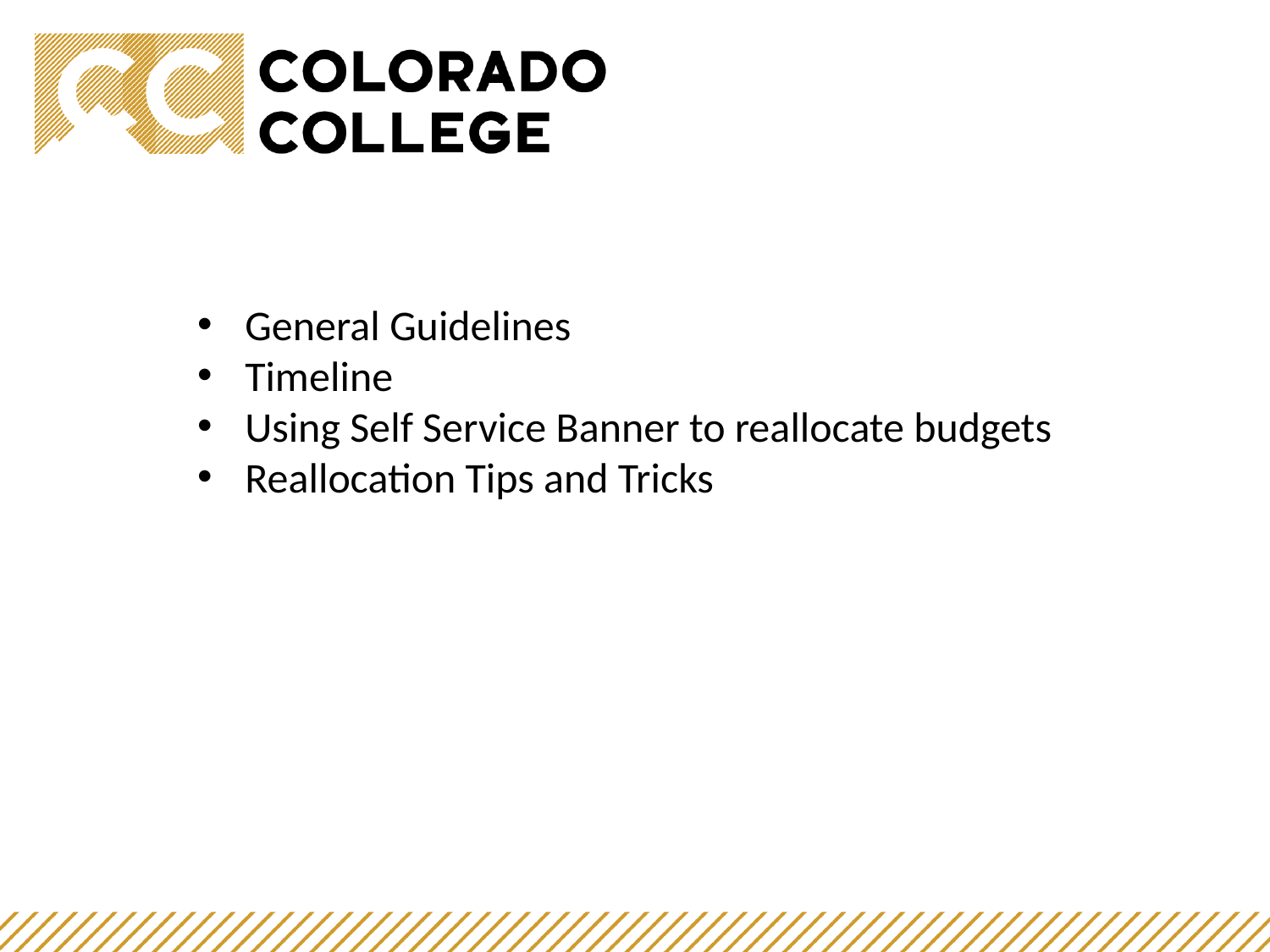

General Guidelines
Timeline
Using Self Service Banner to reallocate budgets
Reallocation Tips and Tricks